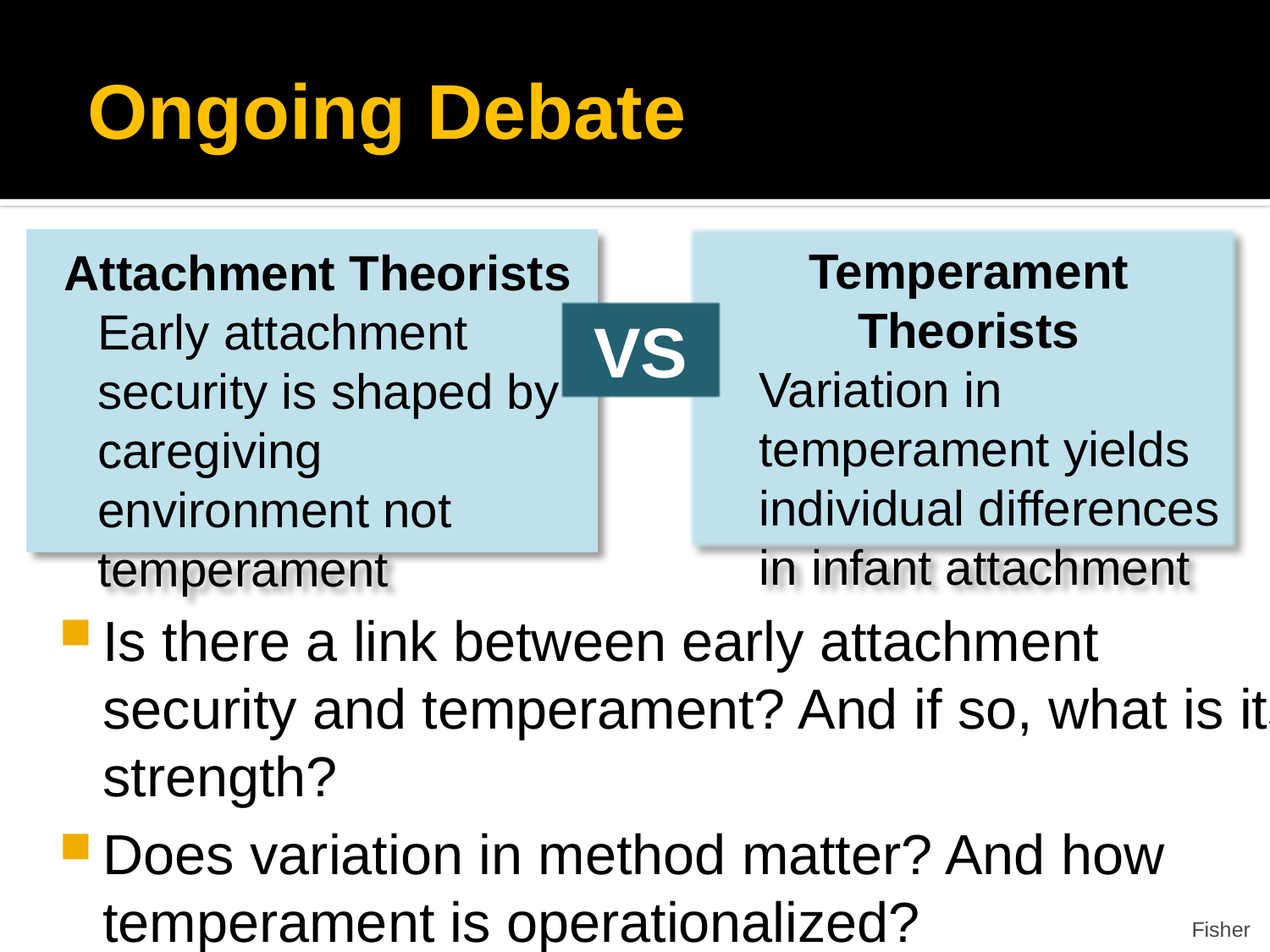

Ongoing Debate
Temperament Theorists
Variation in temperament yields individual differences in infant attachment
Attachment Theorists
Early attachment security is shaped by caregiving environment not temperament

VS
Is there a link between early attachment security and temperament? And if so, what is its strength?
Does variation in method matter? And how temperament is operationalized?
Fisher